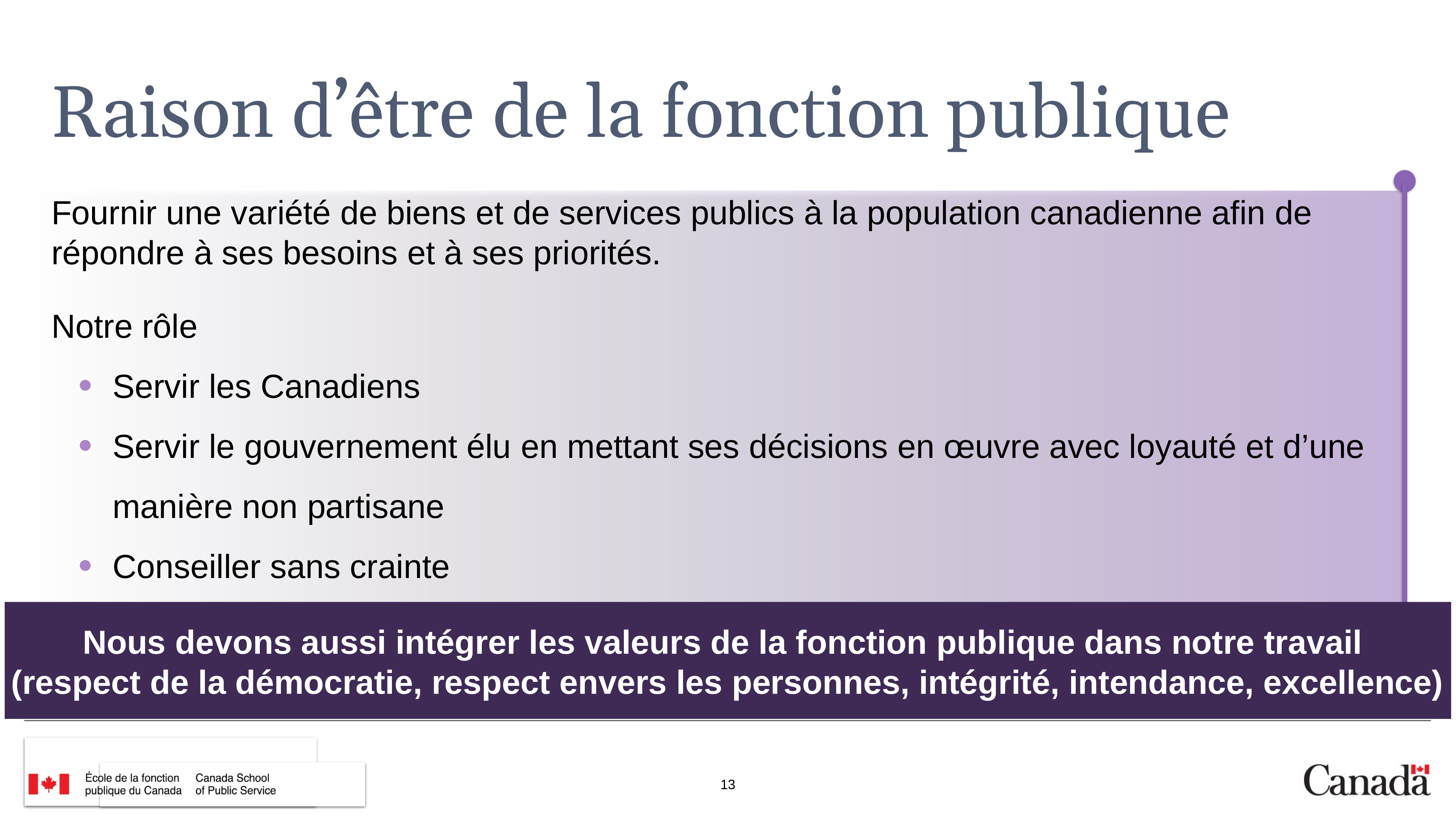

# Raison d’être de la fonction publique
Fournir une variété de biens et de services publics à la population canadienne afin de répondre à ses besoins et à ses priorités.
Notre rôle
Servir les Canadiens
Servir le gouvernement élu en mettant ses décisions en œuvre avec loyauté et d’une manière non partisane
Conseiller sans crainte

Nous devons aussi intégrer les valeurs de la fonction publique dans notre travail
(respect de la démocratie, respect envers les personnes, intégrité, intendance, excellence)
13